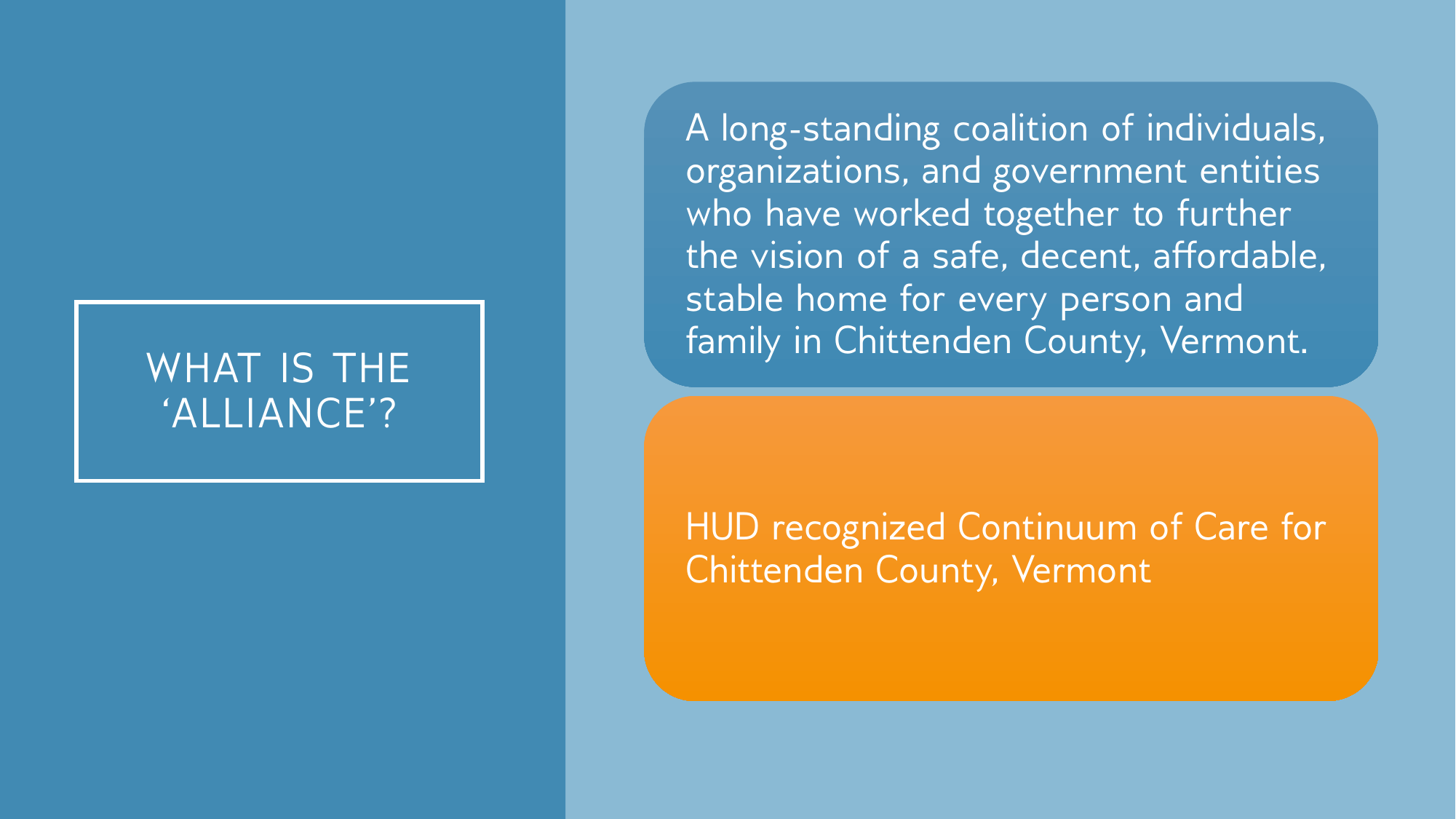

A long-standing coalition of individuals, organizations, and government entities who have worked together to further the vision of a safe, decent, affordable, stable home for every person and family in Chittenden County, Vermont.
HUD recognized Continuum of Care for Chittenden County, Vermont
# What is the ‘Alliance’?